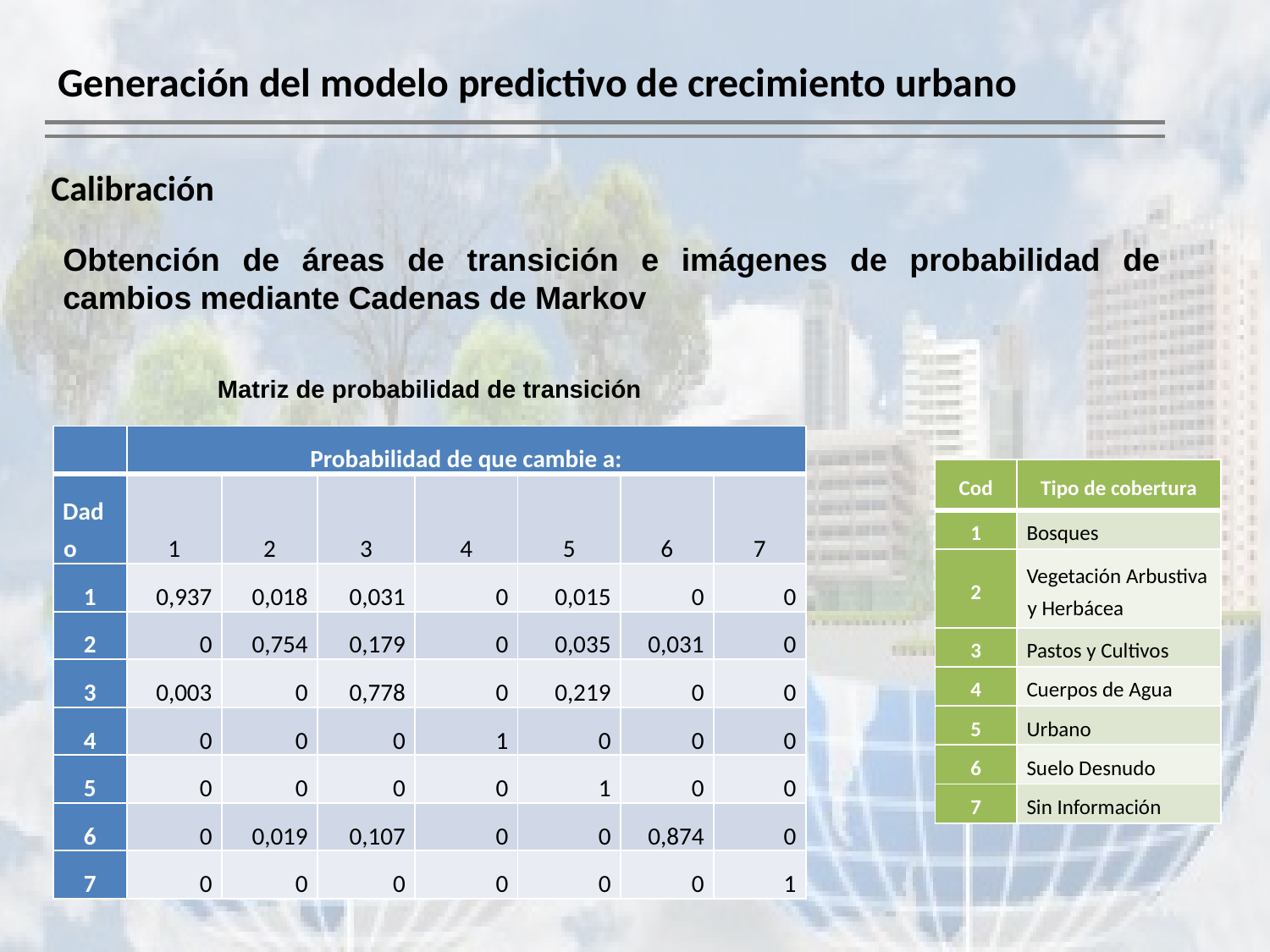

# Generación del modelo predictivo de crecimiento urbano
Calibración
Obtención de áreas de transición e imágenes de probabilidad de cambios mediante Cadenas de Markov
Matriz de probabilidad de transición
|  | Probabilidad de que cambie a: |  |  |  |  |  |  |
| --- | --- | --- | --- | --- | --- | --- | --- |
| Dado | 1 | 2 | 3 | 4 | 5 | 6 | 7 |
| 1 | 0,937 | 0,018 | 0,031 | 0 | 0,015 | 0 | 0 |
| 2 | 0 | 0,754 | 0,179 | 0 | 0,035 | 0,031 | 0 |
| 3 | 0,003 | 0 | 0,778 | 0 | 0,219 | 0 | 0 |
| 4 | 0 | 0 | 0 | 1 | 0 | 0 | 0 |
| 5 | 0 | 0 | 0 | 0 | 1 | 0 | 0 |
| 6 | 0 | 0,019 | 0,107 | 0 | 0 | 0,874 | 0 |
| 7 | 0 | 0 | 0 | 0 | 0 | 0 | 1 |
| Cod | Tipo de cobertura |
| --- | --- |
| 1 | Bosques |
| 2 | Vegetación Arbustiva y Herbácea |
| 3 | Pastos y Cultivos |
| 4 | Cuerpos de Agua |
| 5 | Urbano |
| 6 | Suelo Desnudo |
| 7 | Sin Información |